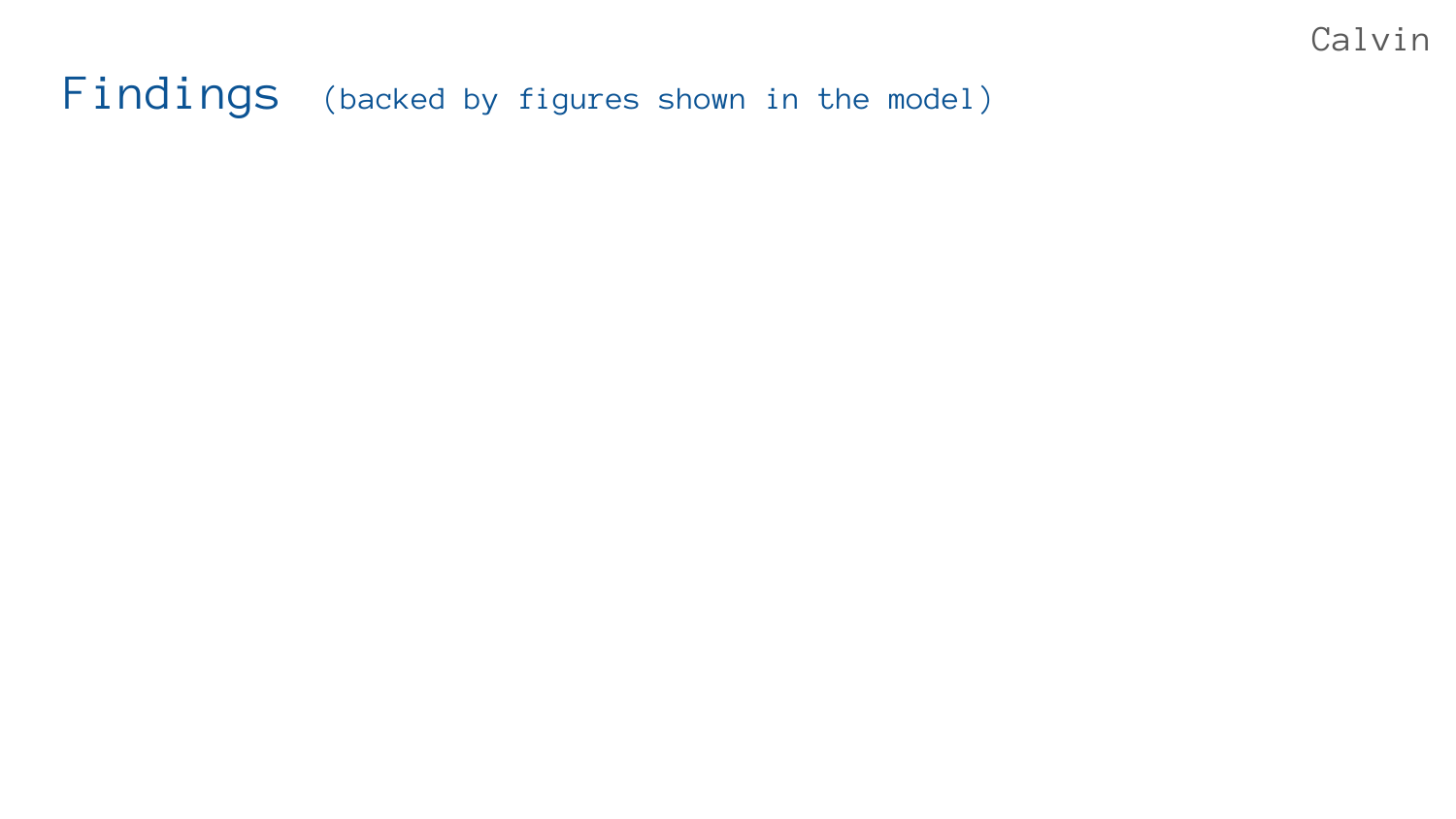

Calvin
Findings 					(backed by figures shown in the model)